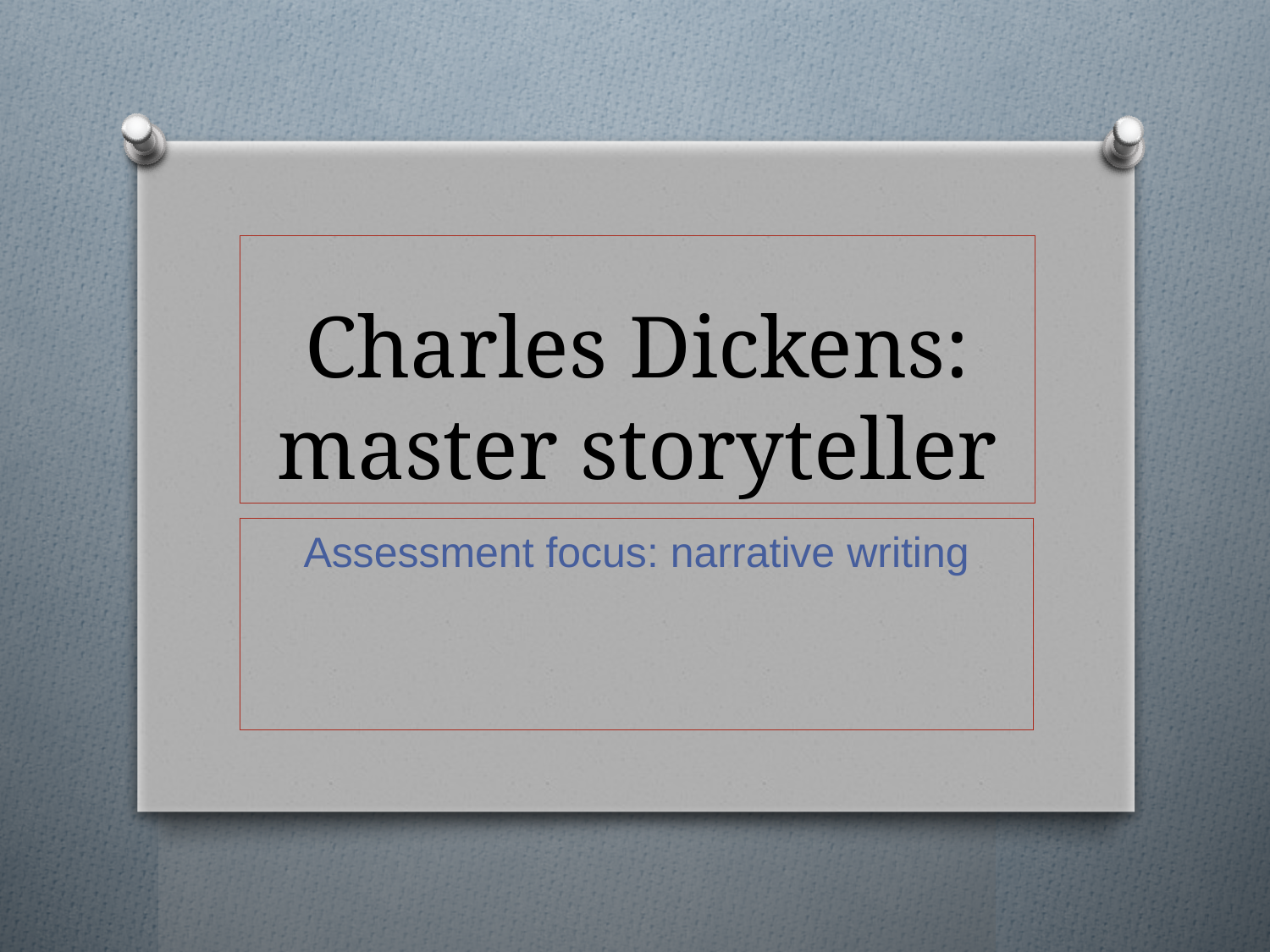

# Charles Dickens: master storyteller
Assessment focus: narrative writing